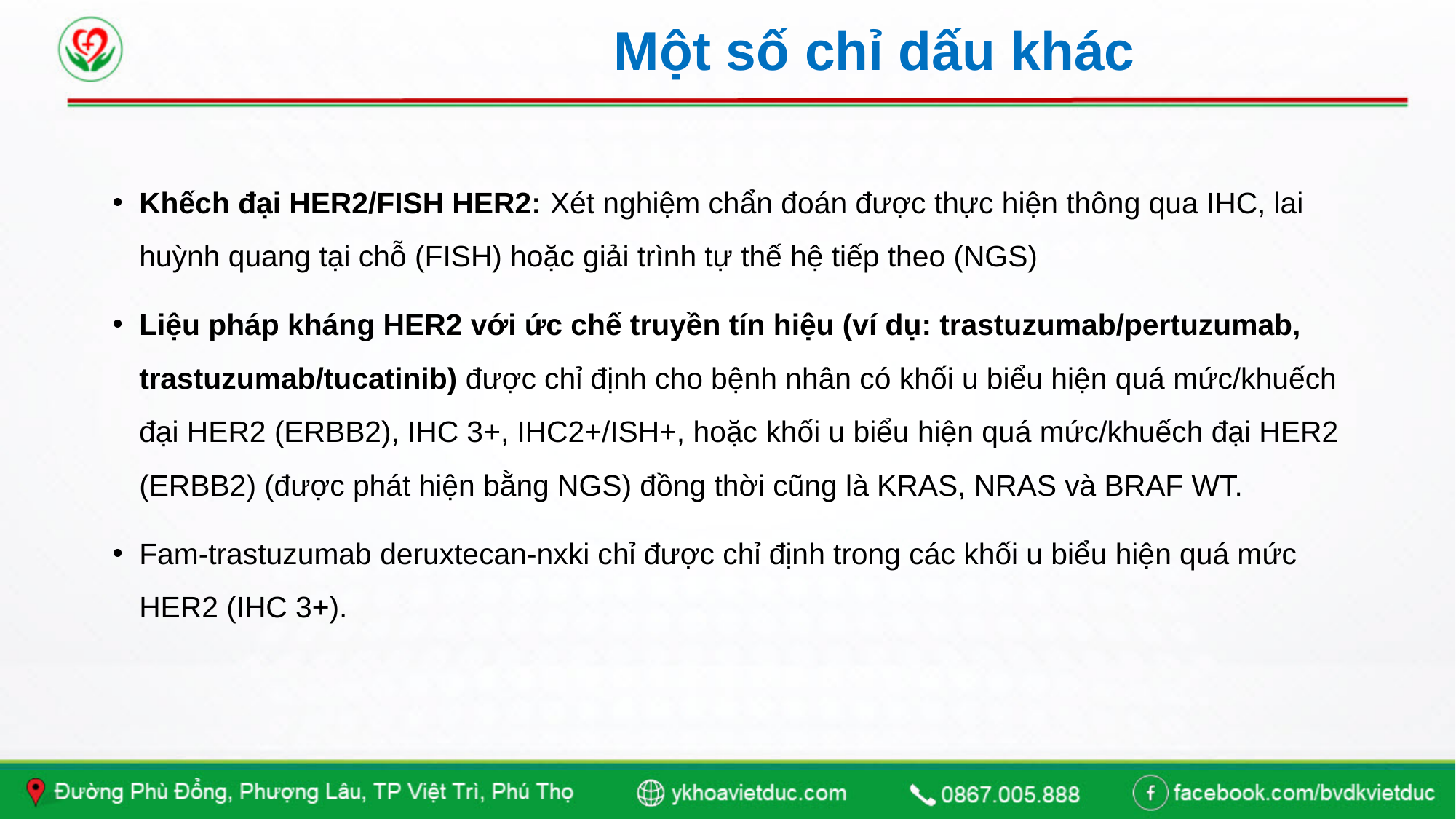

# Một số chỉ dấu khác
Khếch đại HER2/FISH HER2: Xét nghiệm chẩn đoán được thực hiện thông qua IHC, lai huỳnh quang tại chỗ (FISH) hoặc giải trình tự thế hệ tiếp theo (NGS)
Liệu pháp kháng HER2 với ức chế truyền tín hiệu (ví dụ: trastuzumab/pertuzumab, trastuzumab/tucatinib) được chỉ định cho bệnh nhân có khối u biểu hiện quá mức/khuếch đại HER2 (ERBB2), IHC 3+, IHC2+/ISH+, hoặc khối u biểu hiện quá mức/khuếch đại HER2 (ERBB2) (được phát hiện bằng NGS) đồng thời cũng là KRAS, NRAS và BRAF WT.
Fam-trastuzumab deruxtecan-nxki chỉ được chỉ định trong các khối u biểu hiện quá mức HER2 (IHC 3+).